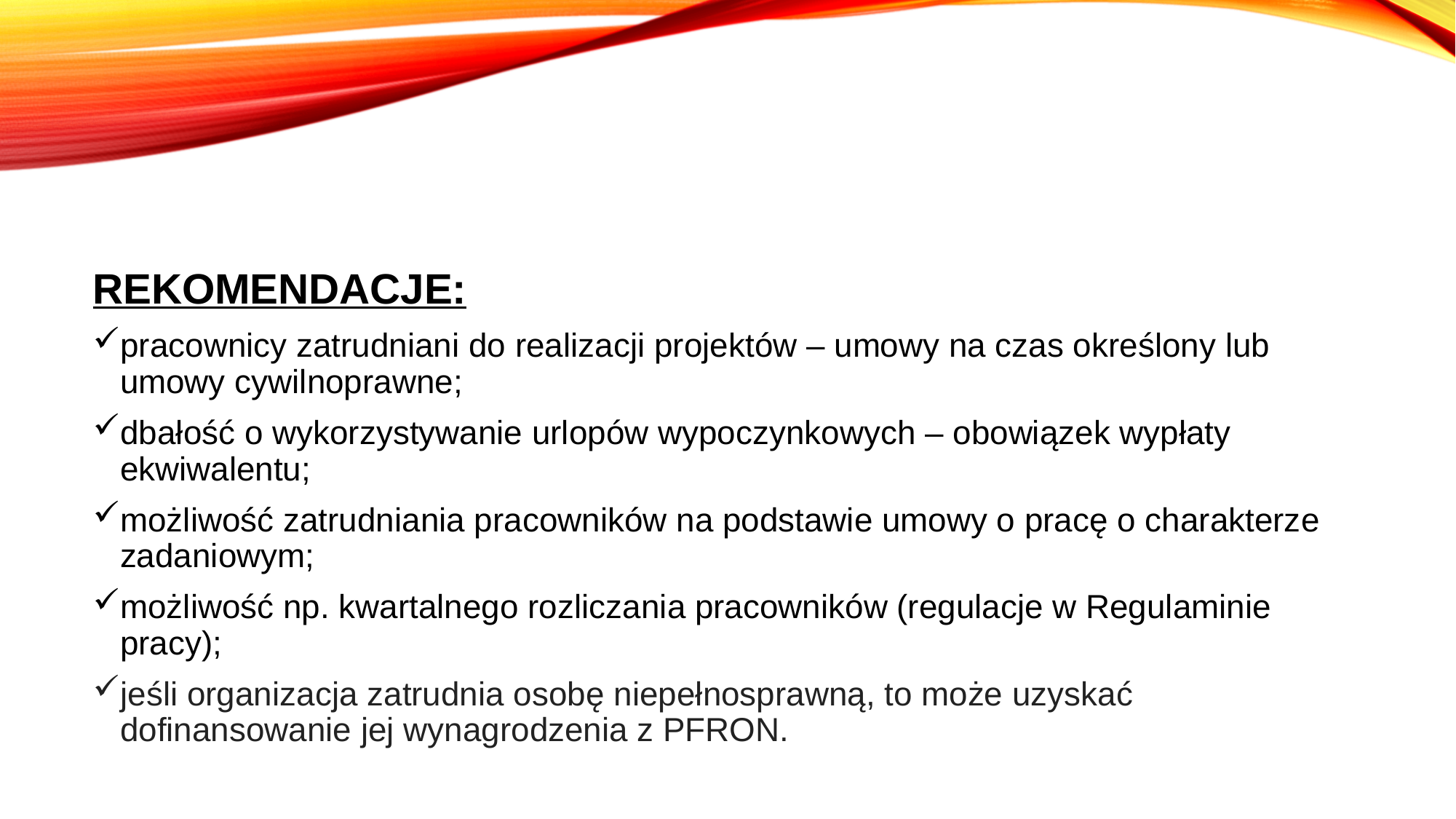

#
REKOMENDACJE:
pracownicy zatrudniani do realizacji projektów – umowy na czas określony lub umowy cywilnoprawne;
dbałość o wykorzystywanie urlopów wypoczynkowych – obowiązek wypłaty ekwiwalentu;
możliwość zatrudniania pracowników na podstawie umowy o pracę o charakterze zadaniowym;
możliwość np. kwartalnego rozliczania pracowników (regulacje w Regulaminie pracy);
jeśli organizacja zatrudnia osobę niepełnosprawną, to może uzyskać dofinansowanie jej wynagrodzenia z PFRON.